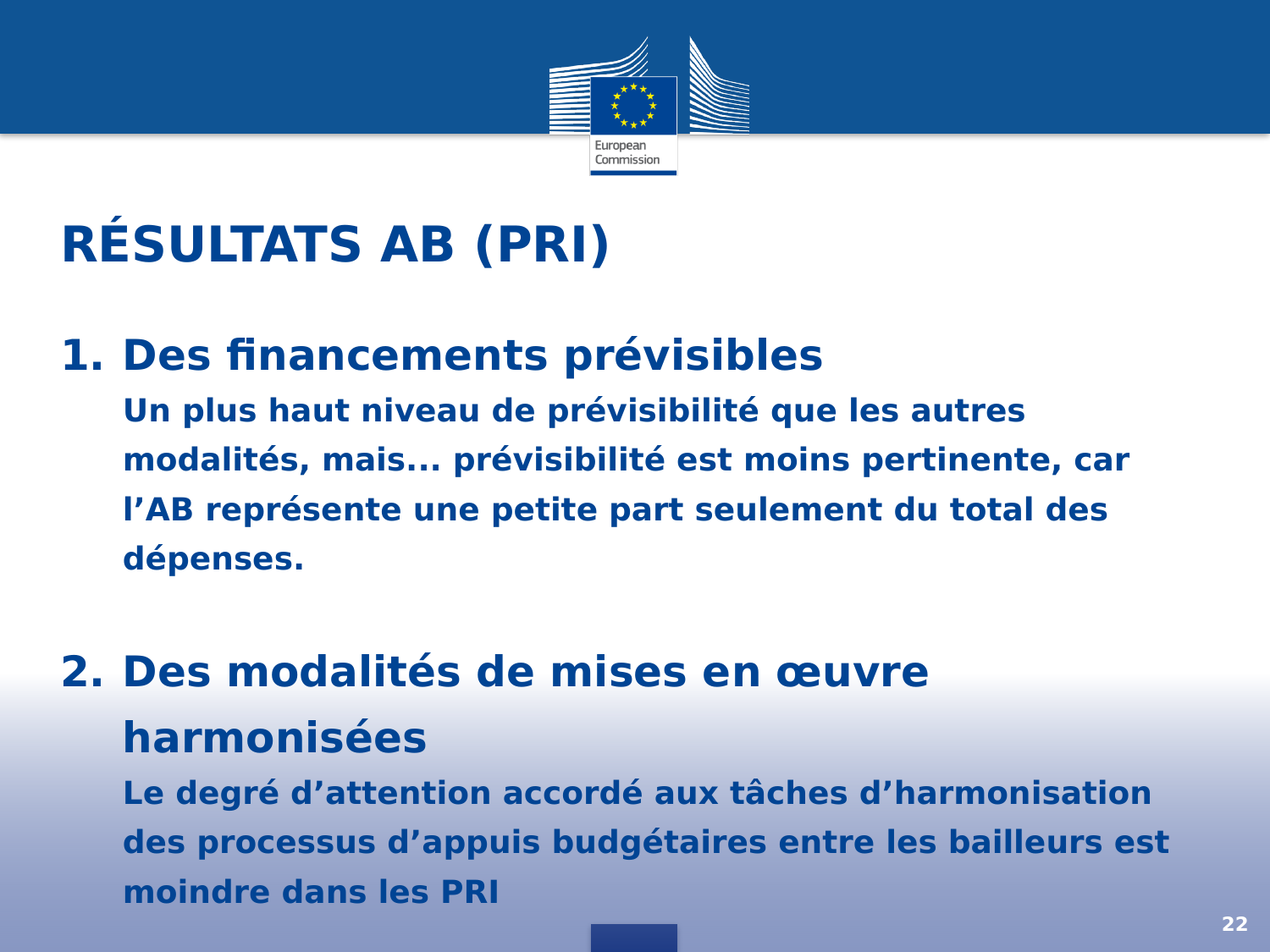

# Résultats AB (PRI)
Des financements prévisibles
Un plus haut niveau de prévisibilité que les autres modalités, mais... prévisibilité est moins pertinente, car l’AB représente une petite part seulement du total des dépenses.
Des modalités de mises en œuvre harmonisées
Le degré d’attention accordé aux tâches d’harmonisation des processus d’appuis budgétaires entre les bailleurs est moindre dans les PRI

22